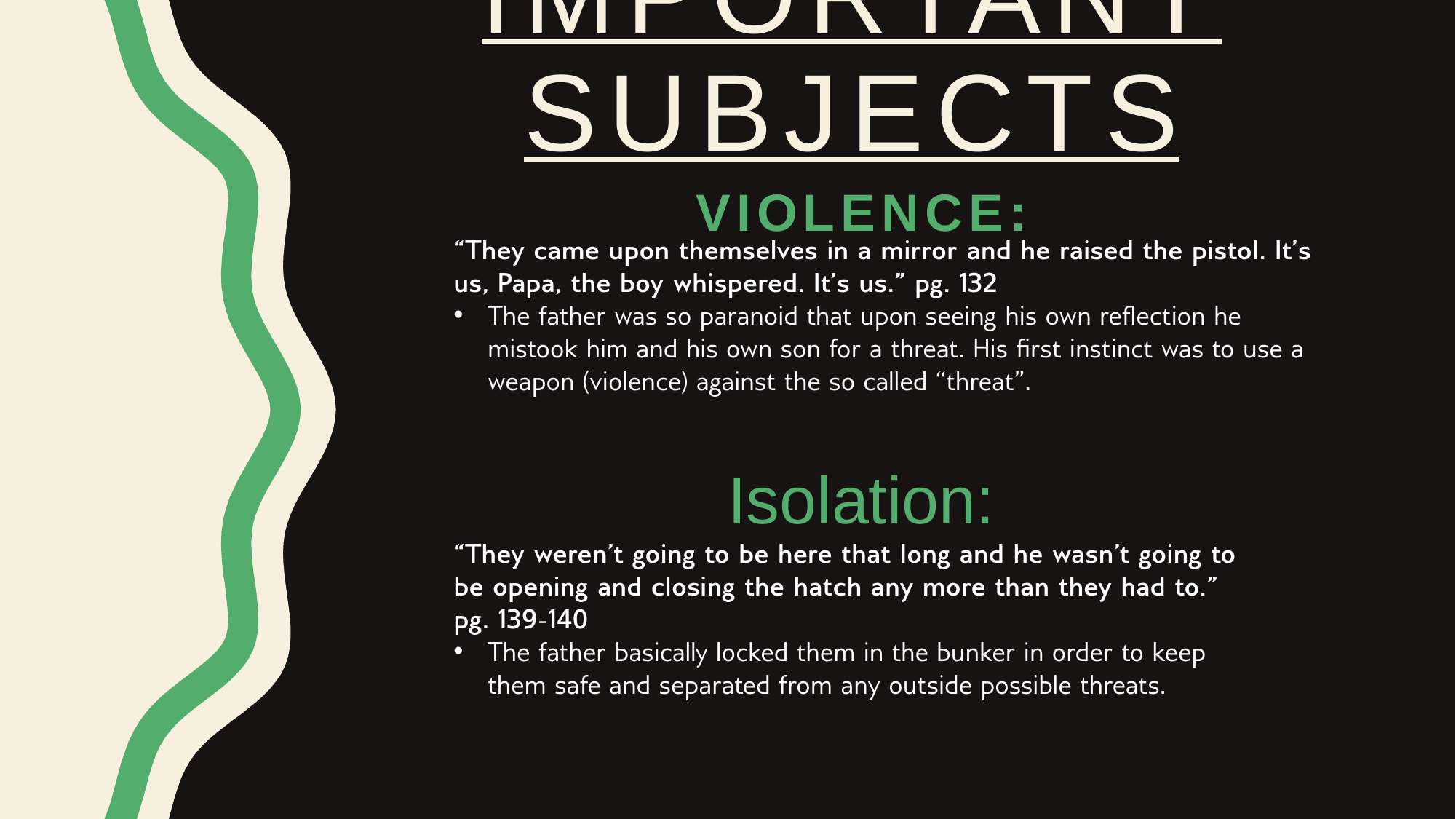

# Important subjects
Violence:
“They came upon themselves in a mirror and he raised the pistol. It’s us, Papa, the boy whispered. It’s us.” pg. 132
The father was so paranoid that upon seeing his own reflection he mistook him and his own son for a threat. His first instinct was to use a weapon (violence) against the so called “threat”.

Isolation:
“They weren’t going to be here that long and he wasn’t going to be opening and closing the hatch any more than they had to.” pg. 139-140
The father basically locked them in the bunker in order to keep them safe and separated from any outside possible threats.